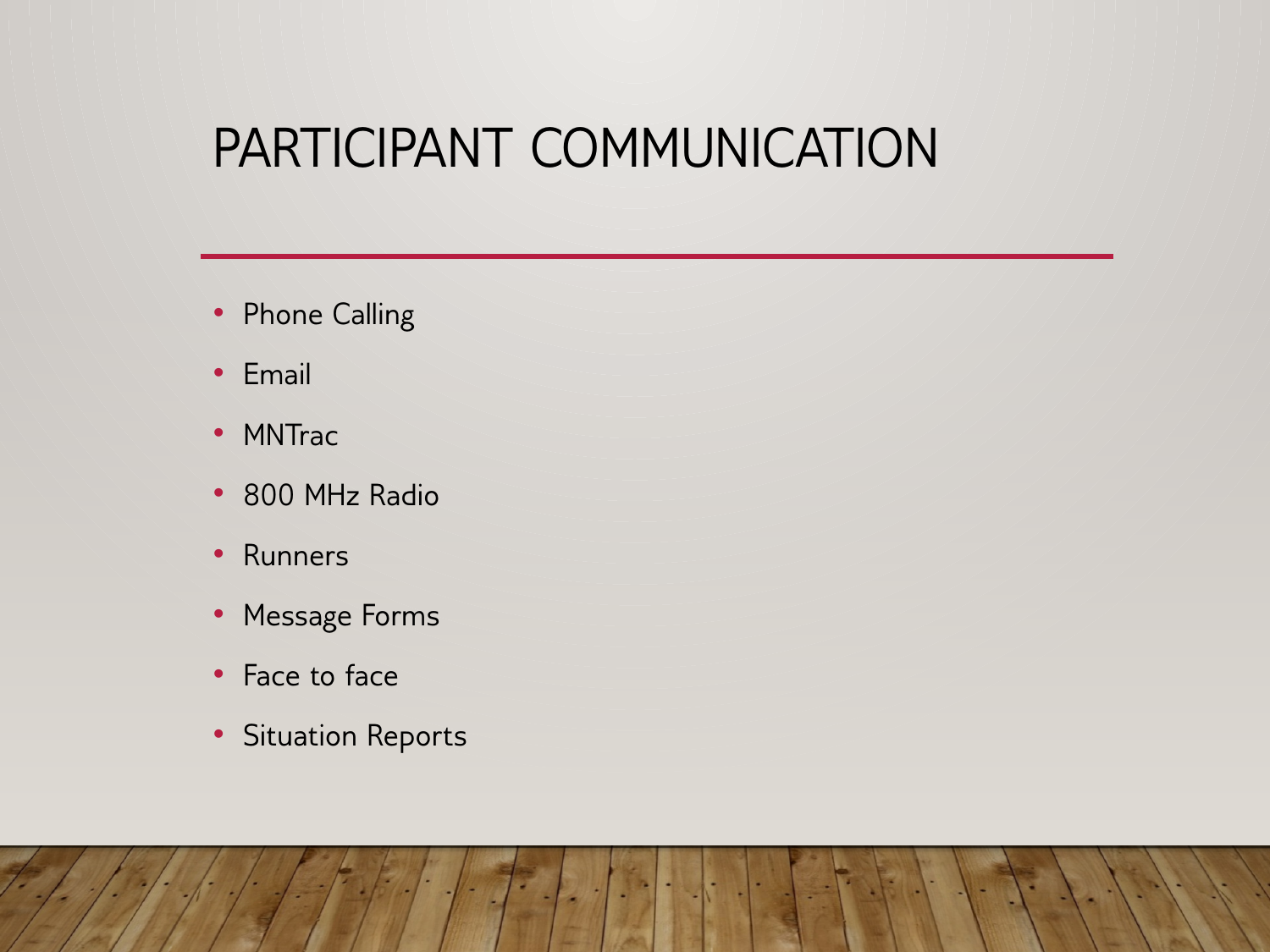

# Participant Communication
Phone Calling
Email
MNTrac
800 MHz Radio
Runners
Message Forms
Face to face
Situation Reports